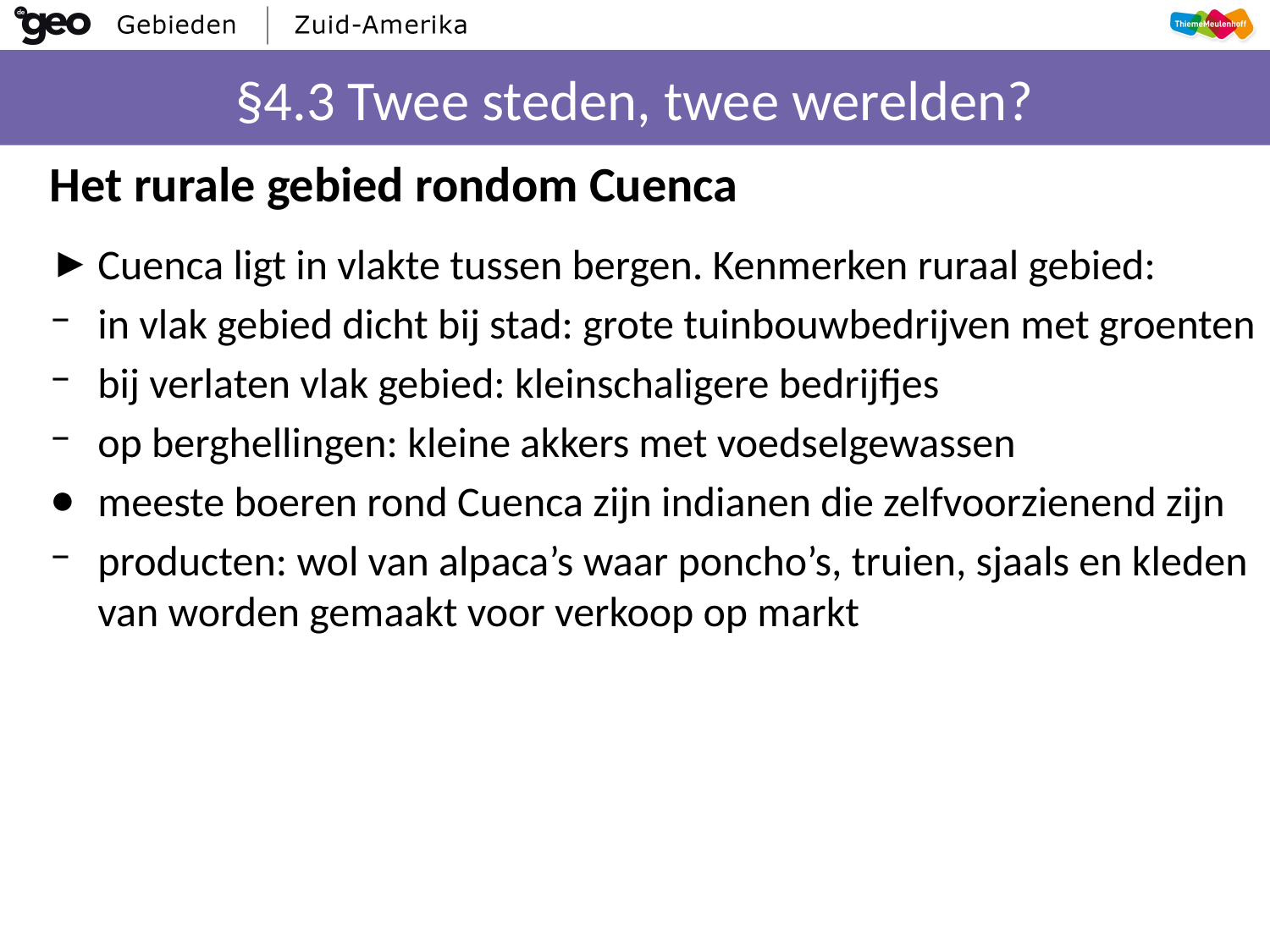

# §4.3 Twee steden, twee werelden?
Het rurale gebied rondom Cuenca
Cuenca ligt in vlakte tussen bergen. Kenmerken ruraal gebied:
in vlak gebied dicht bij stad: grote tuinbouwbedrijven met groenten
bij verlaten vlak gebied: kleinschaligere bedrijfjes
op berghellingen: kleine akkers met voedselgewassen
meeste boeren rond Cuenca zijn indianen die zelfvoorzienend zijn
producten: wol van alpaca’s waar poncho’s, truien, sjaals en kleden van worden gemaakt voor verkoop op markt